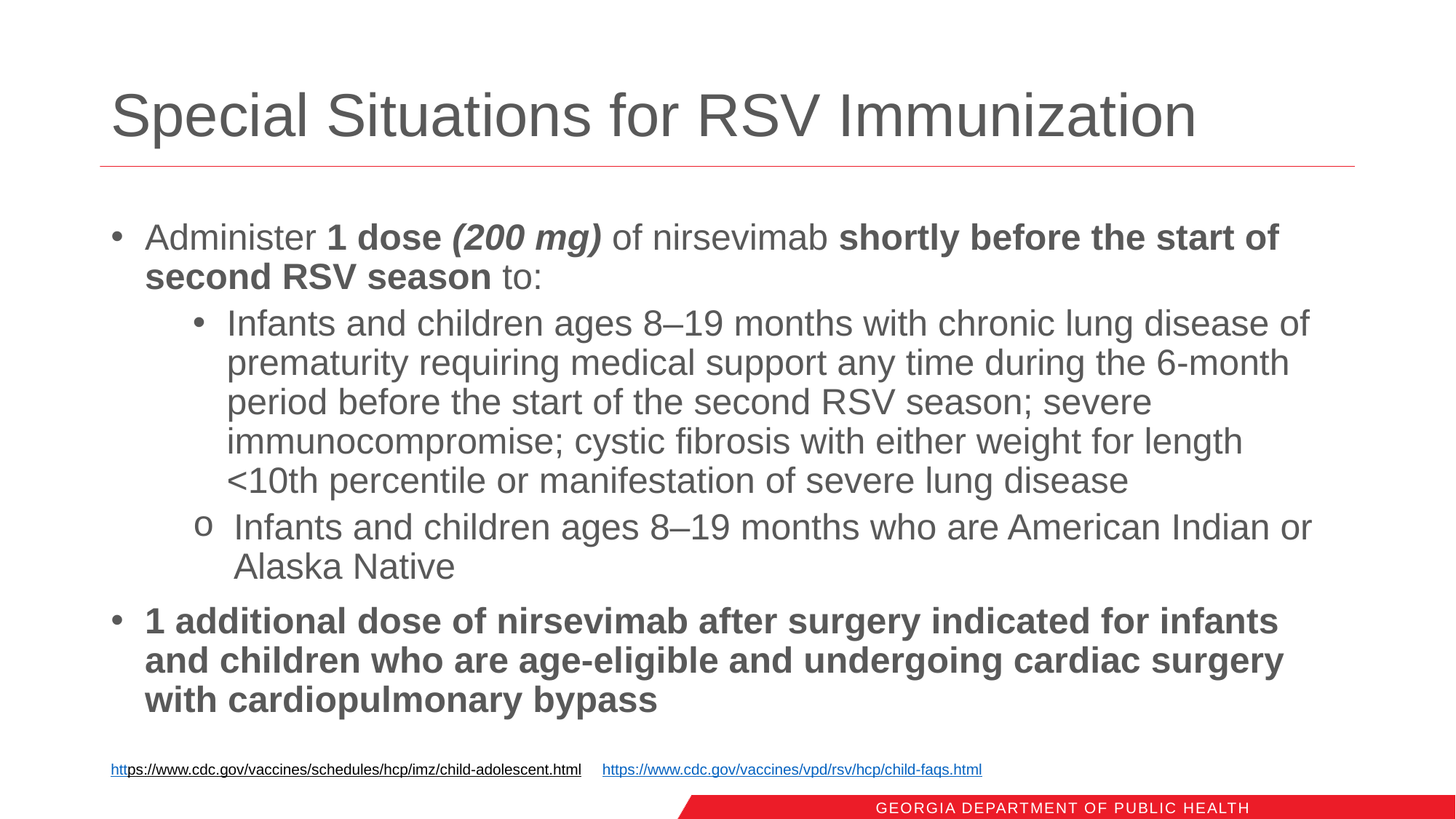

# Special Situations for RSV Immunization
Administer 1 dose (200 mg) of nirsevimab shortly before the start of second RSV season to:
Infants and children ages 8–19 months with chronic lung disease of prematurity requiring medical support any time during the 6-month period before the start of the second RSV season; severe immunocompromise; cystic fibrosis with either weight for length <10th percentile or manifestation of severe lung disease
Infants and children ages 8–19 months who are American Indian or Alaska Native
1 additional dose of nirsevimab after surgery indicated for infants and children who are age-eligible and undergoing cardiac surgery with cardiopulmonary bypass
https://www.cdc.gov/vaccines/schedules/hcp/imz/child-adolescent.html     https://www.cdc.gov/vaccines/vpd/rsv/hcp/child-faqs.html